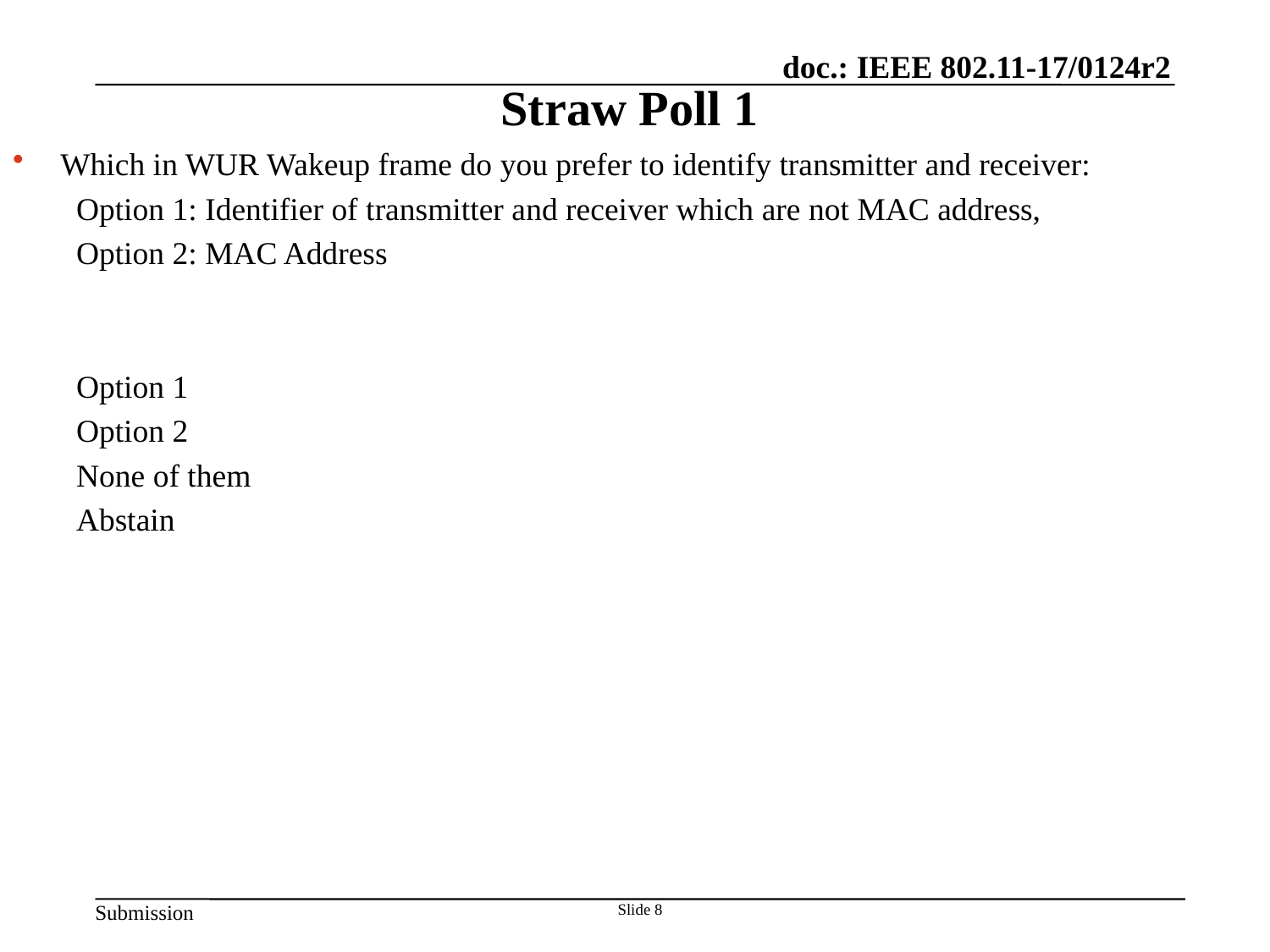

# Straw Poll 1
Which in WUR Wakeup frame do you prefer to identify transmitter and receiver:
Option 1: Identifier of transmitter and receiver which are not MAC address,
Option 2: MAC Address

Option 1
Option 2
None of them
Abstain
Slide 8